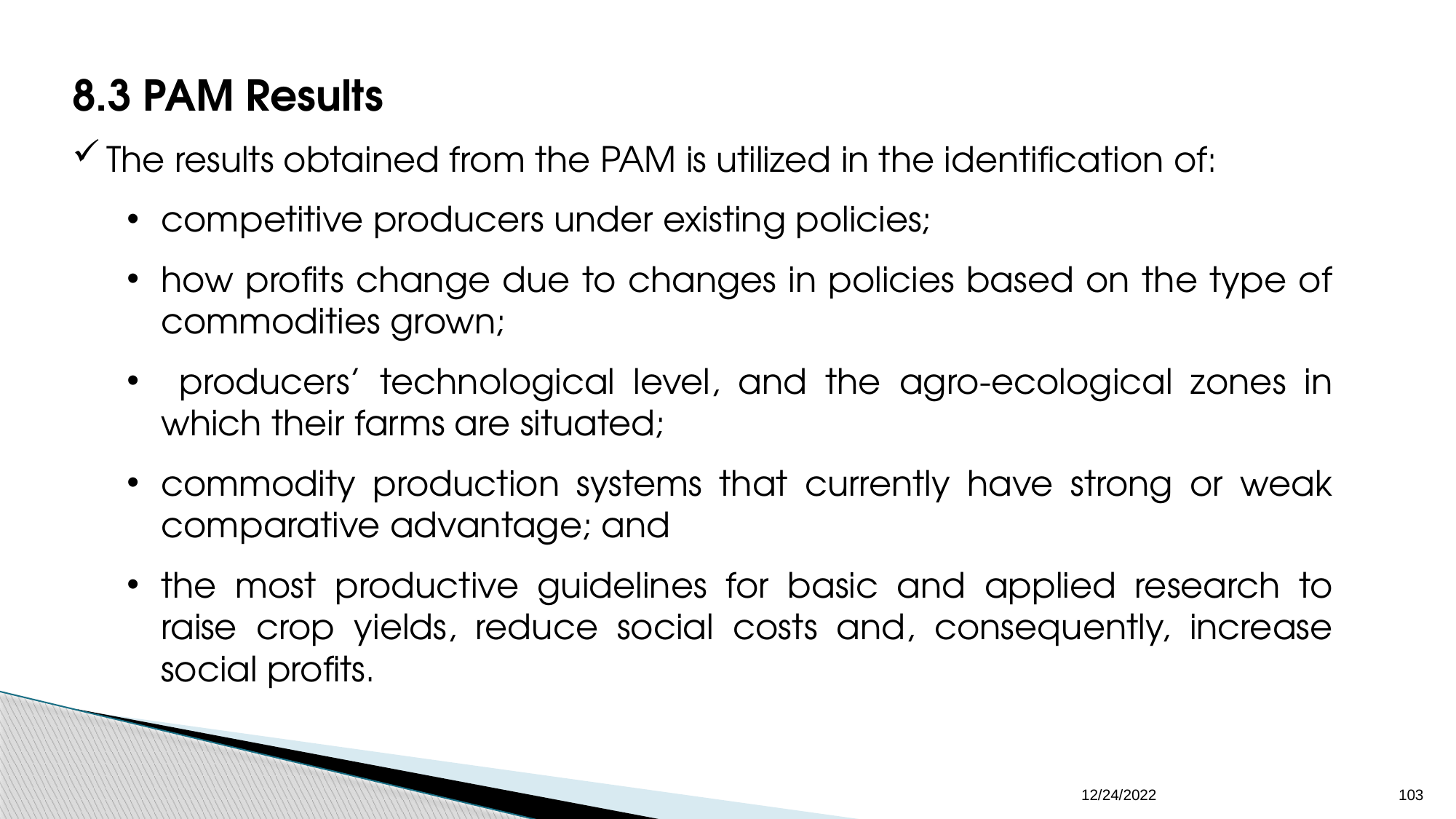

8.3 PAM Results
The results obtained from the PAM is utilized in the identification of:
competitive producers under existing policies;
how profits change due to changes in policies based on the type of commodities grown;
 producers’ technological level, and the agro-ecological zones in which their farms are situated;
commodity production systems that currently have strong or weak comparative advantage; and
the most productive guidelines for basic and applied research to raise crop yields, reduce social costs and, consequently, increase social profits.
12/24/2022
103